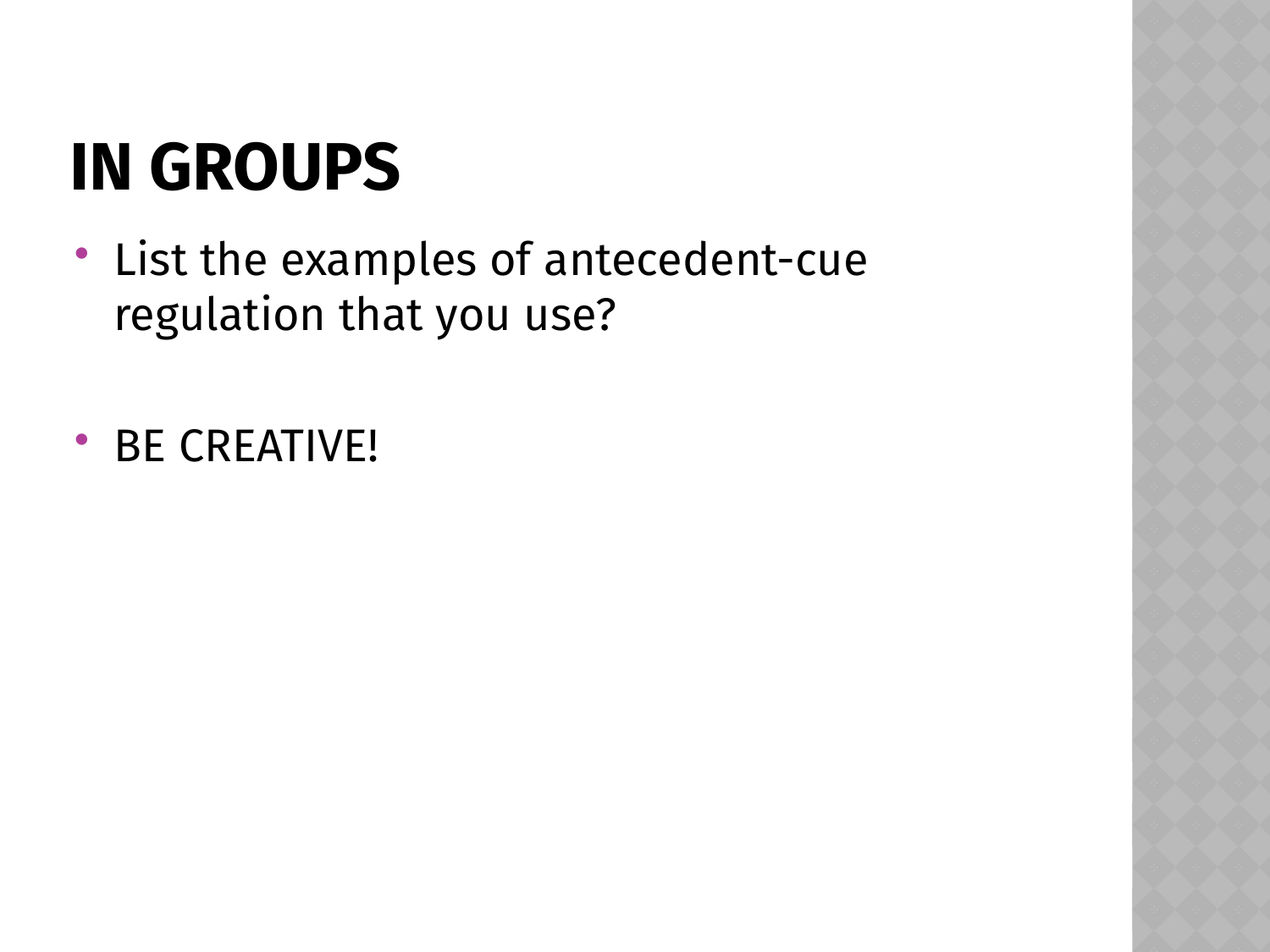

# In groups
List the examples of antecedent-cue regulation that you use?

BE CREATIVE!